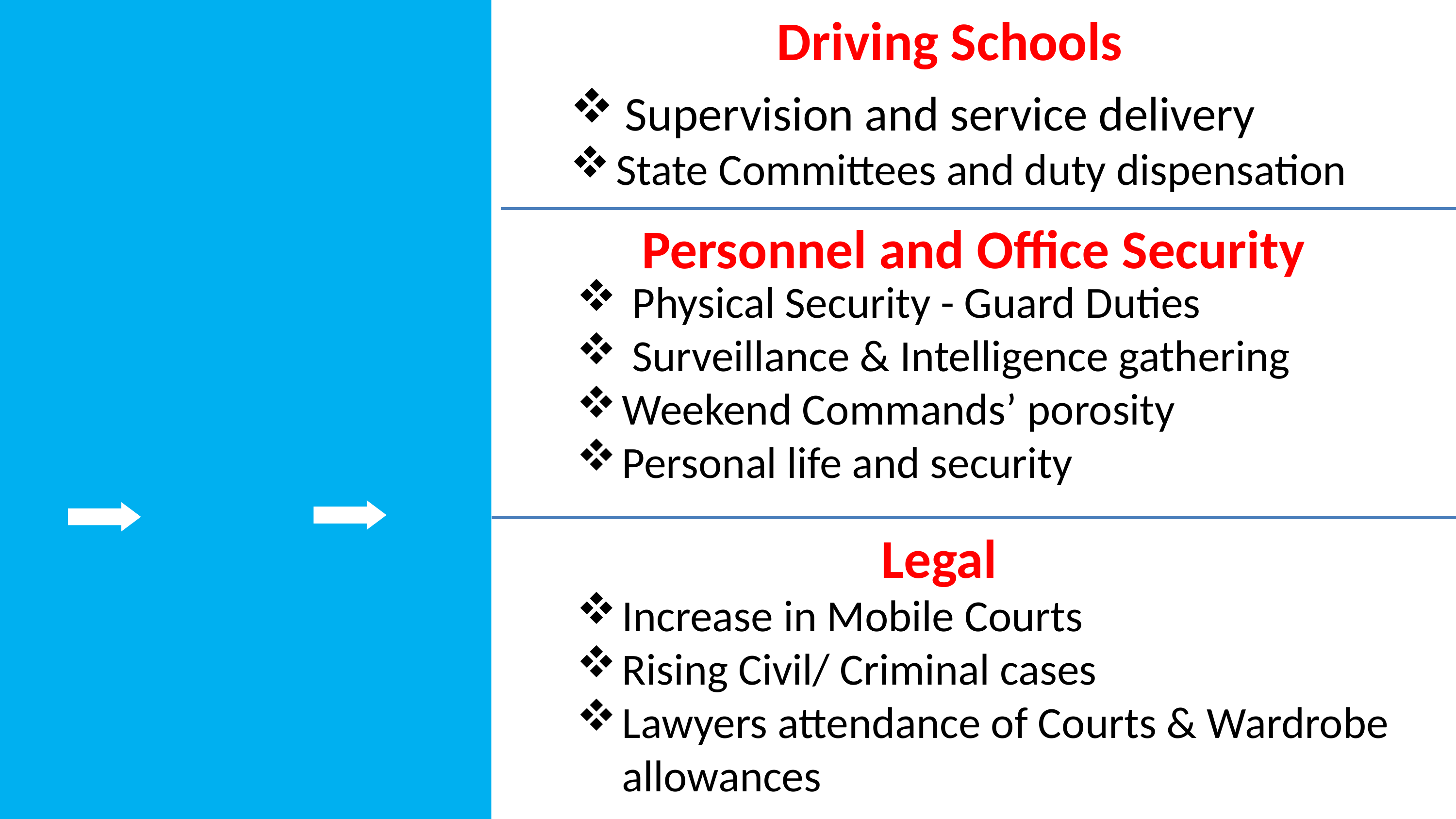

Driving Schools

Supervision and service delivery
State Committees and duty dispensation
Personnel and Office Security
 Physical Security - Guard Duties
 Surveillance & Intelligence gathering
Weekend Commands’ porosity
Personal life and security

Legal
Increase in Mobile Courts
Rising Civil/ Criminal cases
Lawyers attendance of Courts & Wardrobe allowances